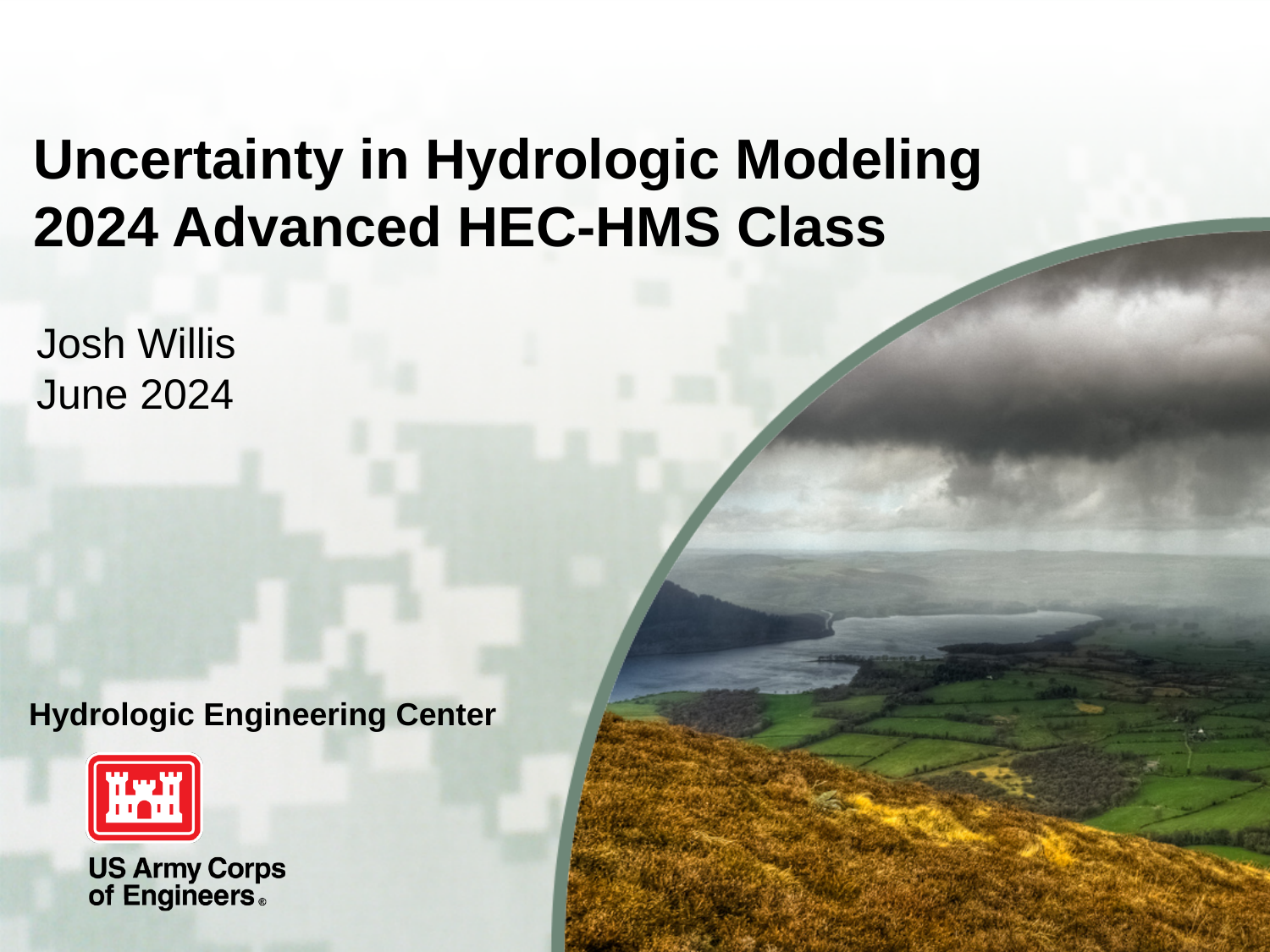

# Uncertainty in Hydrologic Modeling 2024 Advanced HEC-HMS Class
Josh Willis
June 2024
Hydrologic Engineering Center